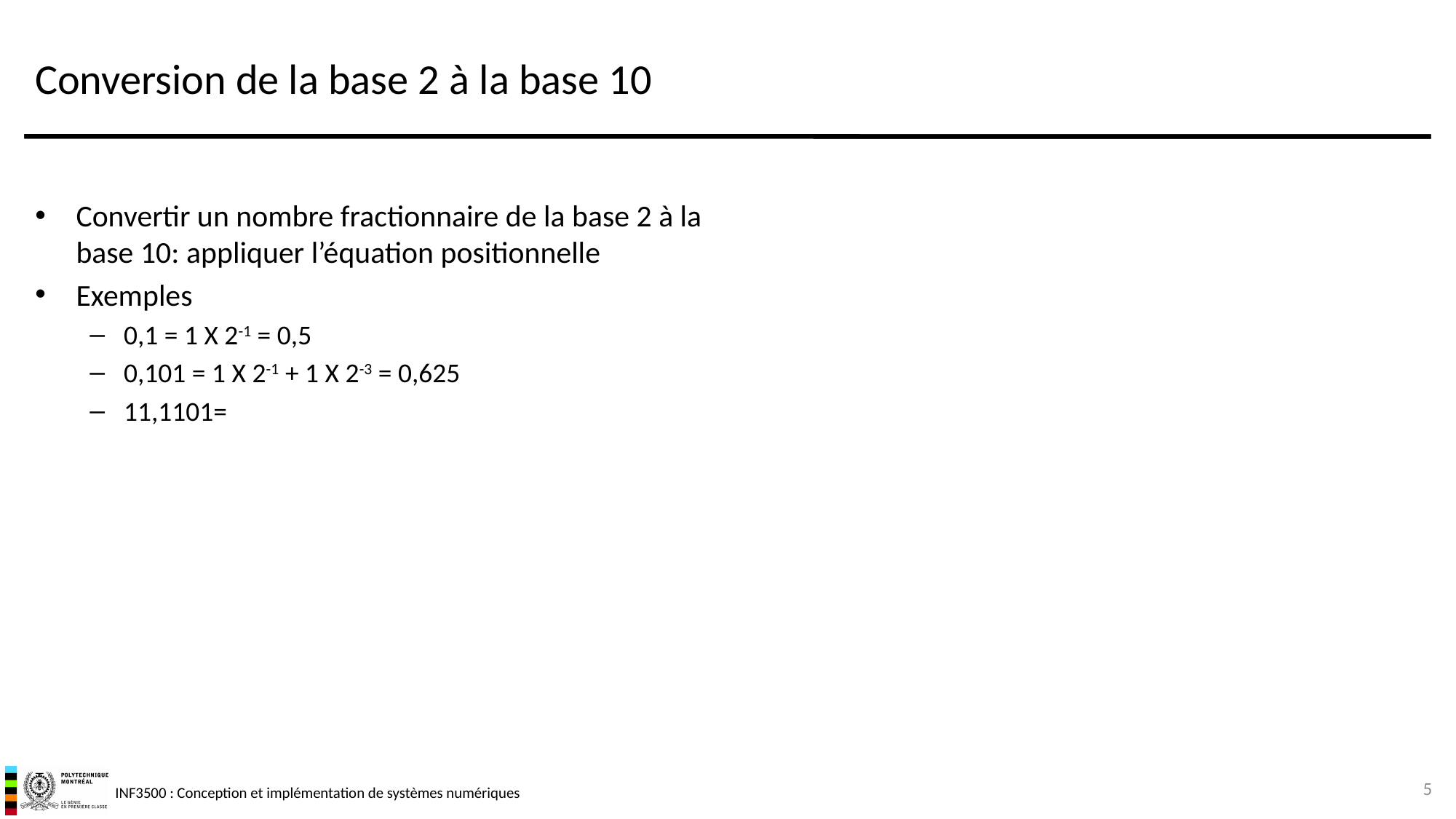

# Conversion de la base 2 à la base 10
Convertir un nombre fractionnaire de la base 2 à la base 10: appliquer l’équation positionnelle
Exemples
0,1 = 1 X 2-1 = 0,5
0,101 = 1 X 2-1 + 1 X 2-3 = 0,625
11,1101=

5